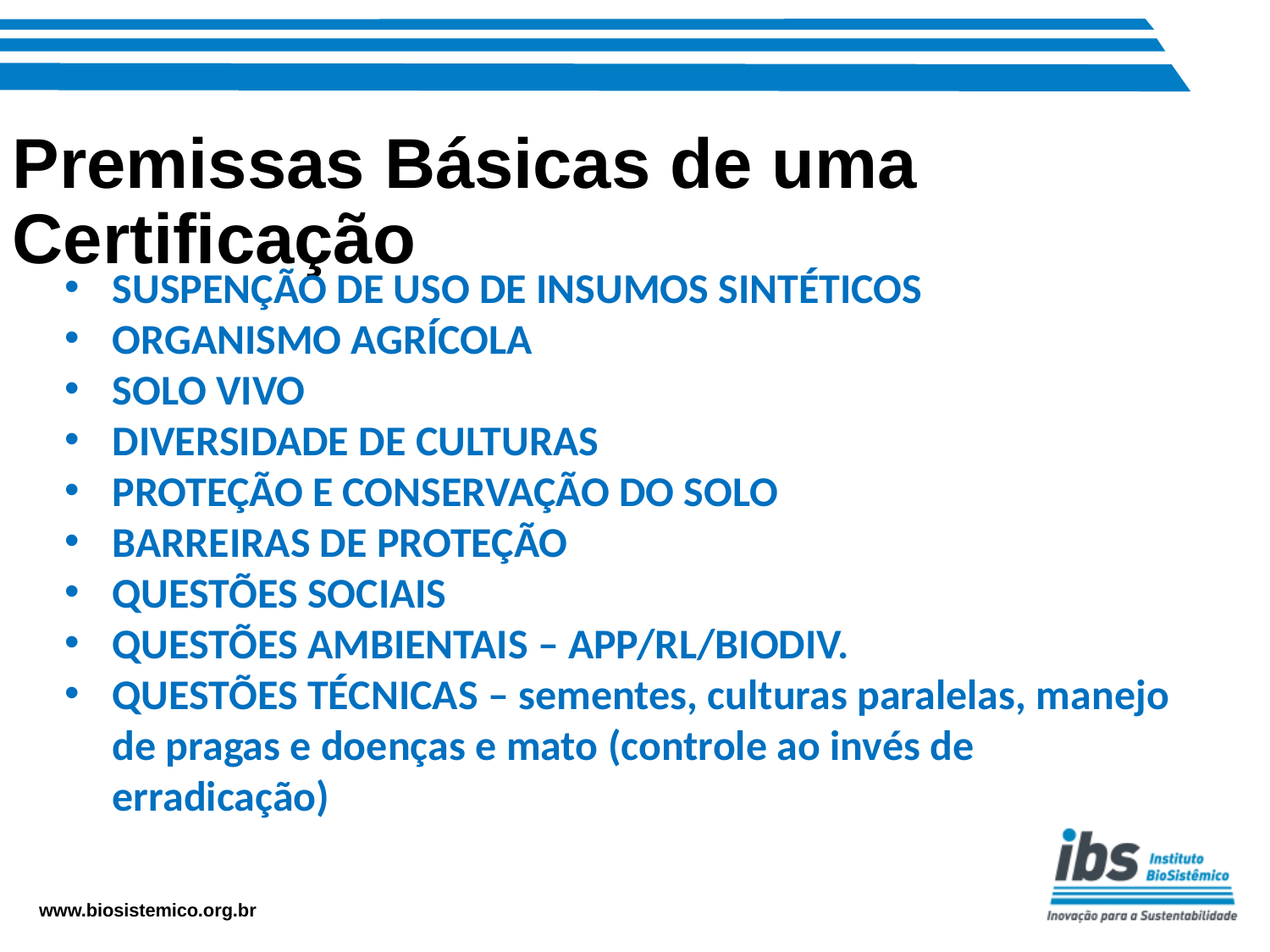

# Premissas Básicas de uma Certificação
SUSPENÇÃO DE USO DE INSUMOS SINTÉTICOS
ORGANISMO AGRÍCOLA
SOLO VIVO
DIVERSIDADE DE CULTURAS
PROTEÇÃO E CONSERVAÇÃO DO SOLO
BARREIRAS DE PROTEÇÃO
QUESTÕES SOCIAIS
QUESTÕES AMBIENTAIS – APP/RL/BIODIV.
QUESTÕES TÉCNICAS – sementes, culturas paralelas, manejo de pragas e doenças e mato (controle ao invés de erradicação)